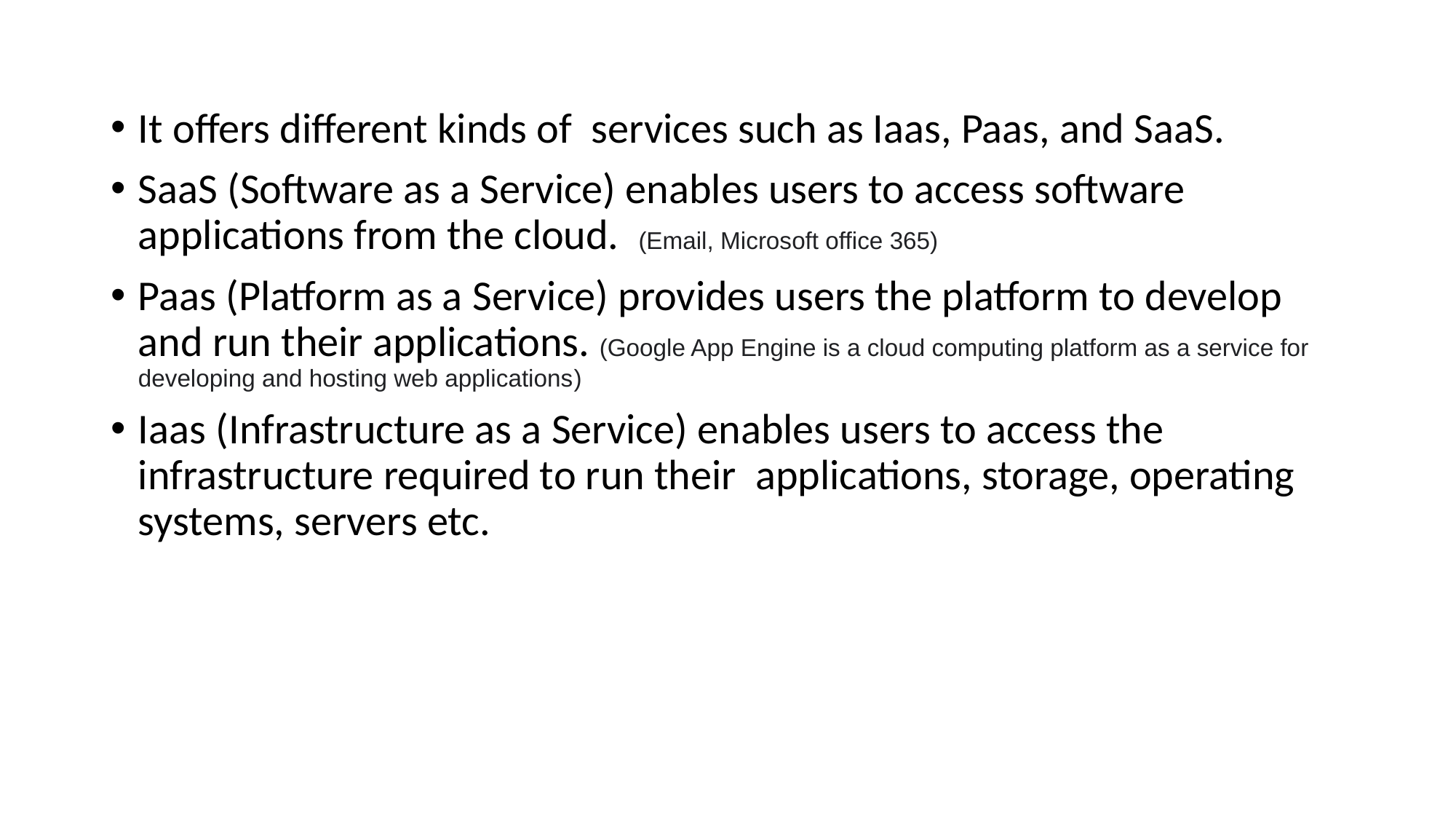

It offers different kinds of  services such as Iaas, Paas, and SaaS.
SaaS (Software as a Service) enables users to access software applications from the cloud.  (Email, Microsoft office 365)
Paas (Platform as a Service) provides users the platform to develop and run their applications. (Google App Engine is a cloud computing platform as a service for developing and hosting web applications)
Iaas (Infrastructure as a Service) enables users to access the infrastructure required to run their  applications, storage, operating systems, servers etc.